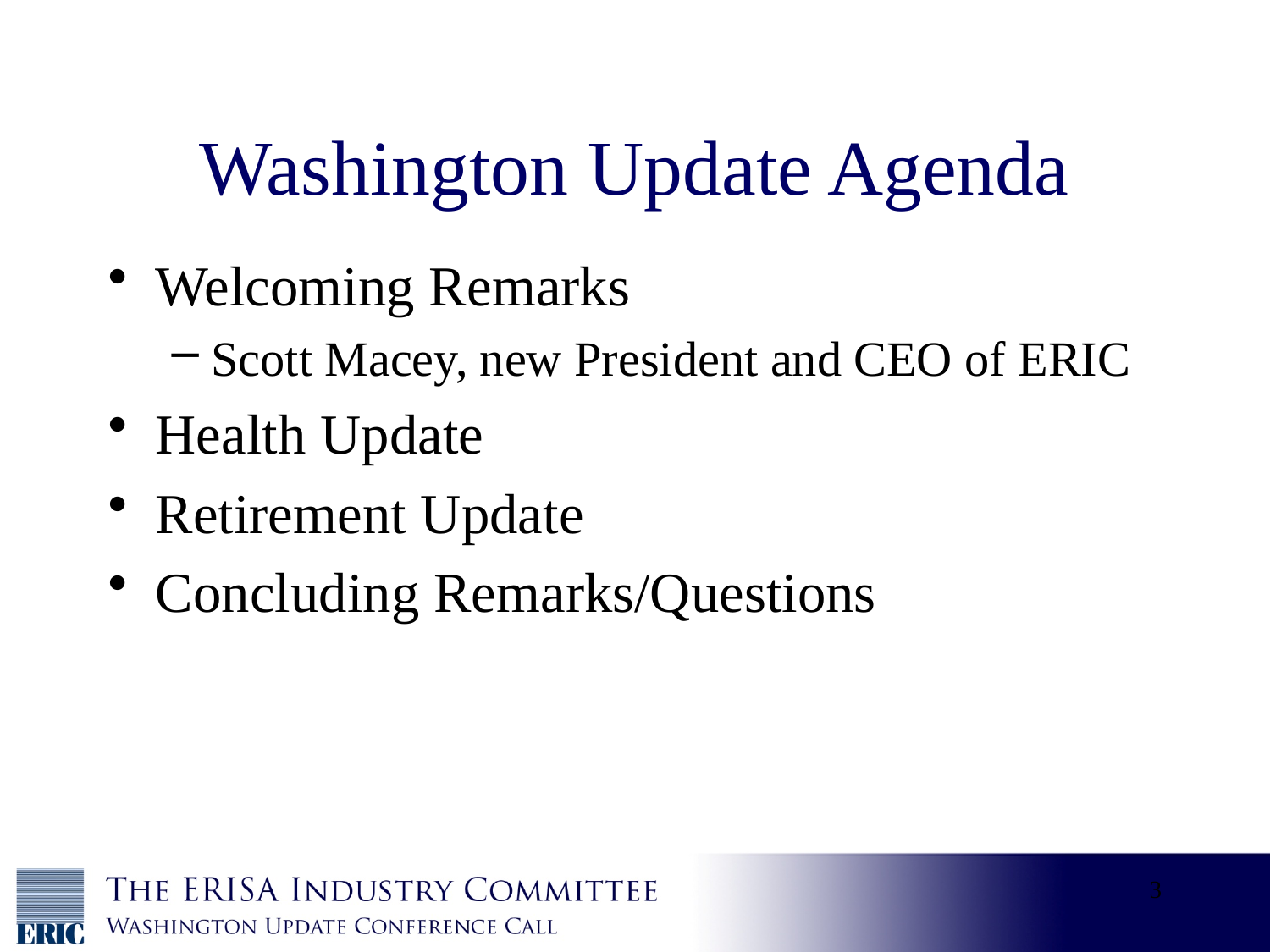

Washington Update Agenda
Welcoming Remarks
Scott Macey, new President and CEO of ERIC
Health Update
Retirement Update
Concluding Remarks/Questions
3